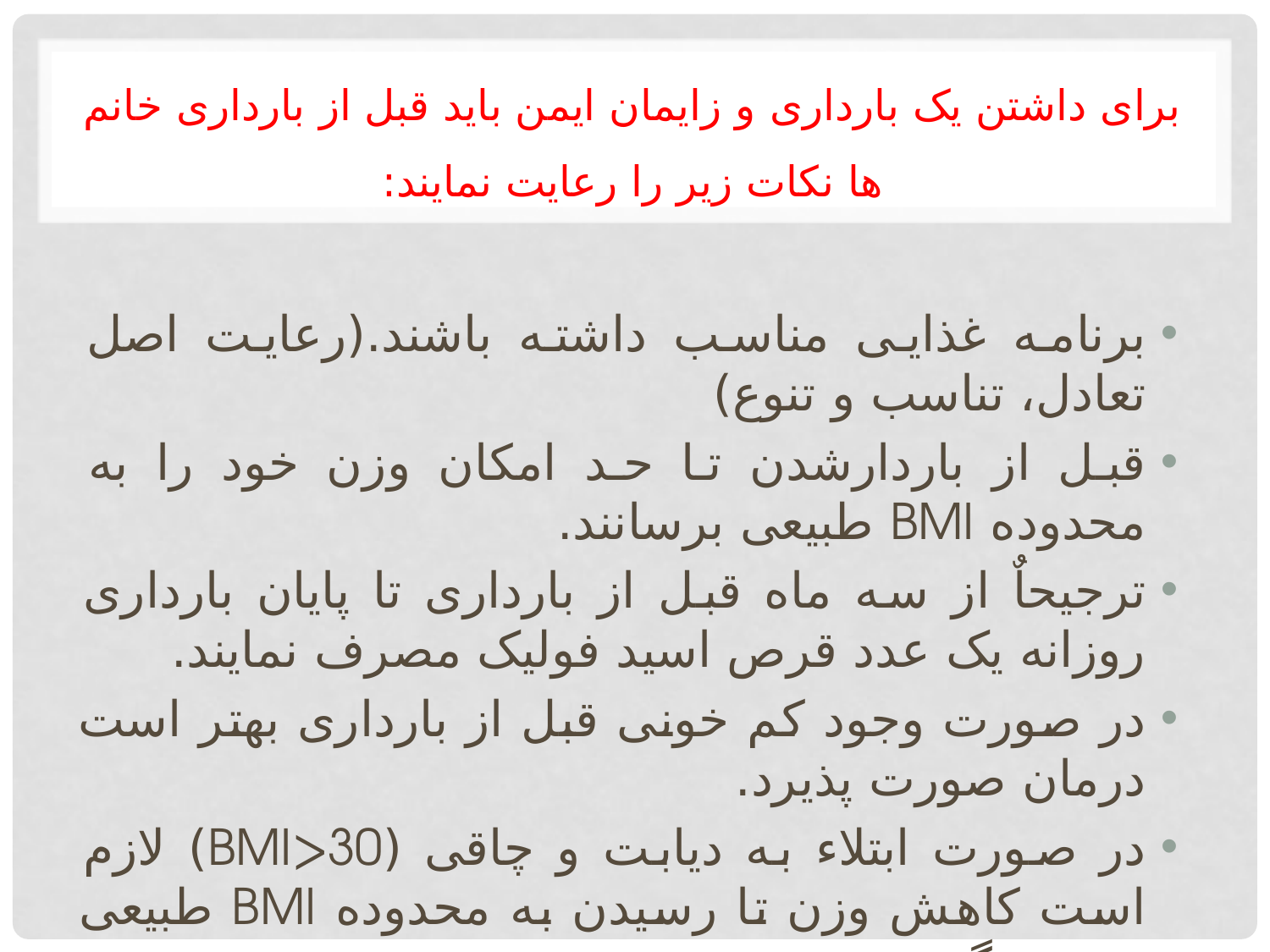

# برای داشتن یک بارداری و زایمان ایمن باید قبل از بارداری خانم ها نکات زیر را رعایت نمایند:
برنامه غذایی مناسب داشته باشند.(رعایت اصل تعادل، تناسب و تنوع)
قبل از باردارشدن تا حد امکان وزن خود را به محدوده BMI طبیعی برسانند.
ترجیحاٌ از سه ماه قبل از بارداری تا پایان بارداری روزانه یک عدد قرص اسید فولیک مصرف نمایند.
در صورت وجود کم خونی قبل از بارداری بهتر است درمان صورت پذیرد.
در صورت ابتلاء به دیابت و چاقی (BMI>30) لازم است کاهش وزن تا رسیدن به محدوده BMI طبیعی صورت گیرد.